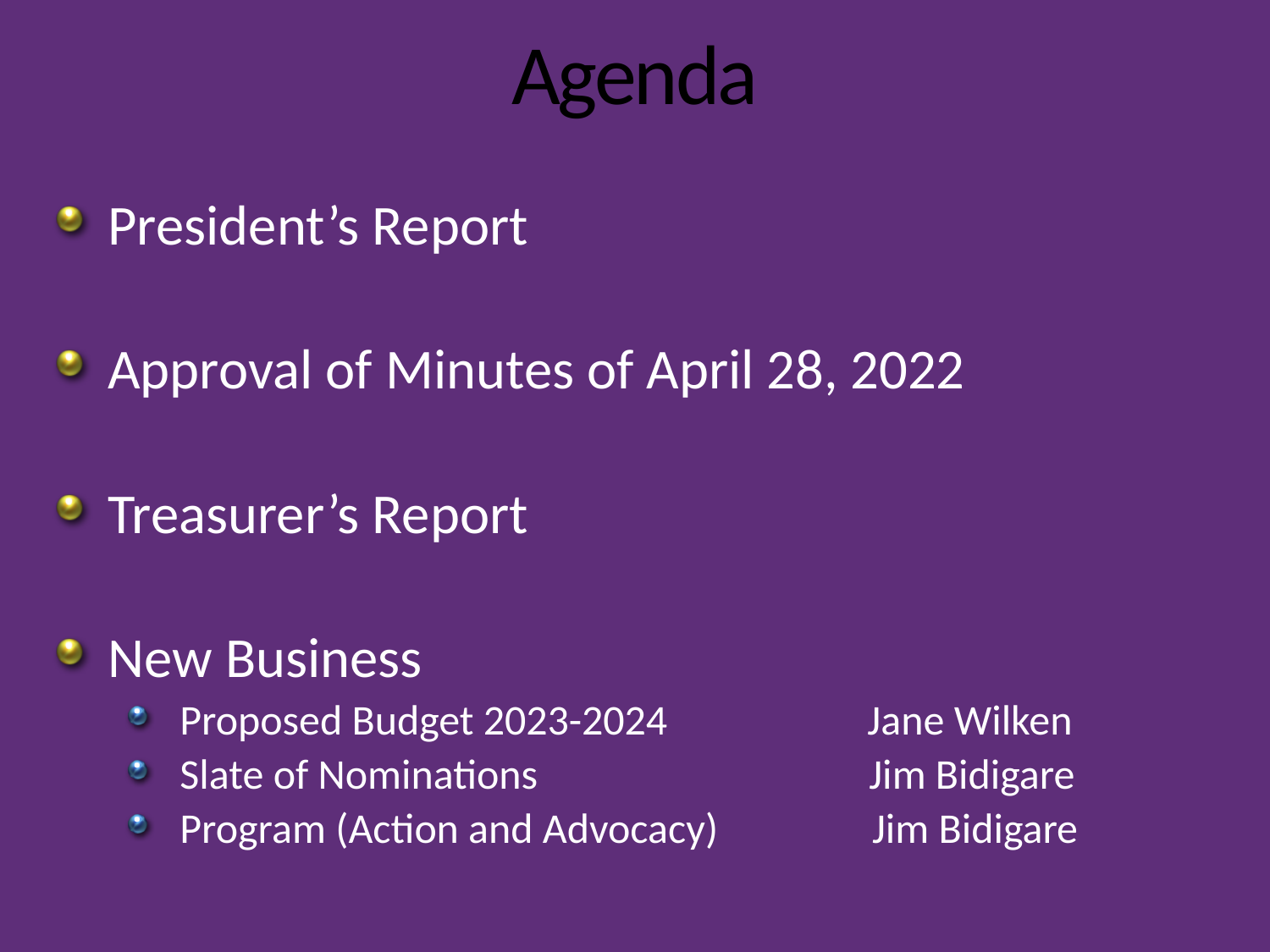

# Agenda
President’s Report

Approval of Minutes of April 28, 2022

Treasurer’s Report

New Business
Proposed Budget 2023-2024                     Jane Wilken
Slate of Nominations		                   Jim Bidigare
Program (Action and Advocacy)	      Jim Bidigare